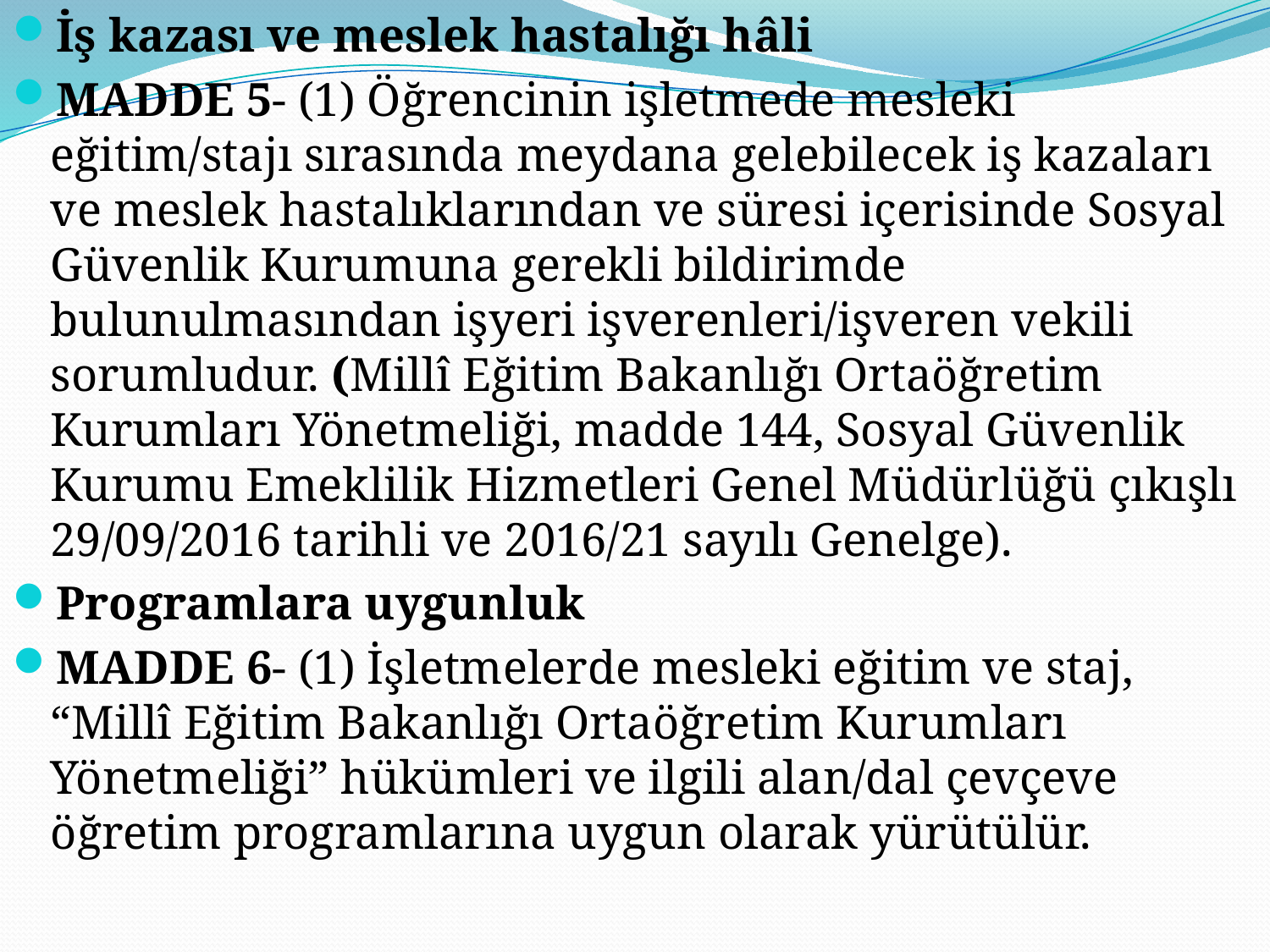

İş kazası ve meslek hastalığı hâli
MADDE 5- (1) Öğrencinin işletmede mesleki eğitim/stajı sırasında meydana gelebilecek iş kazaları ve meslek hastalıklarından ve süresi içerisinde Sosyal Güvenlik Kurumuna gerekli bildirimde bulunulmasından işyeri işverenleri/işveren vekili sorumludur. (Millî Eğitim Bakanlığı Ortaöğretim Kurumları Yönetmeliği, madde 144, Sosyal Güvenlik Kurumu Emeklilik Hizmetleri Genel Müdürlüğü çıkışlı 29/09/2016 tarihli ve 2016/21 sayılı Genelge).
Programlara uygunluk
MADDE 6- (1) İşletmelerde mesleki eğitim ve staj, “Millî Eğitim Bakanlığı Ortaöğretim Kurumları Yönetmeliği” hükümleri ve ilgili alan/dal çevçeve öğretim programlarına uygun olarak yürütülür.